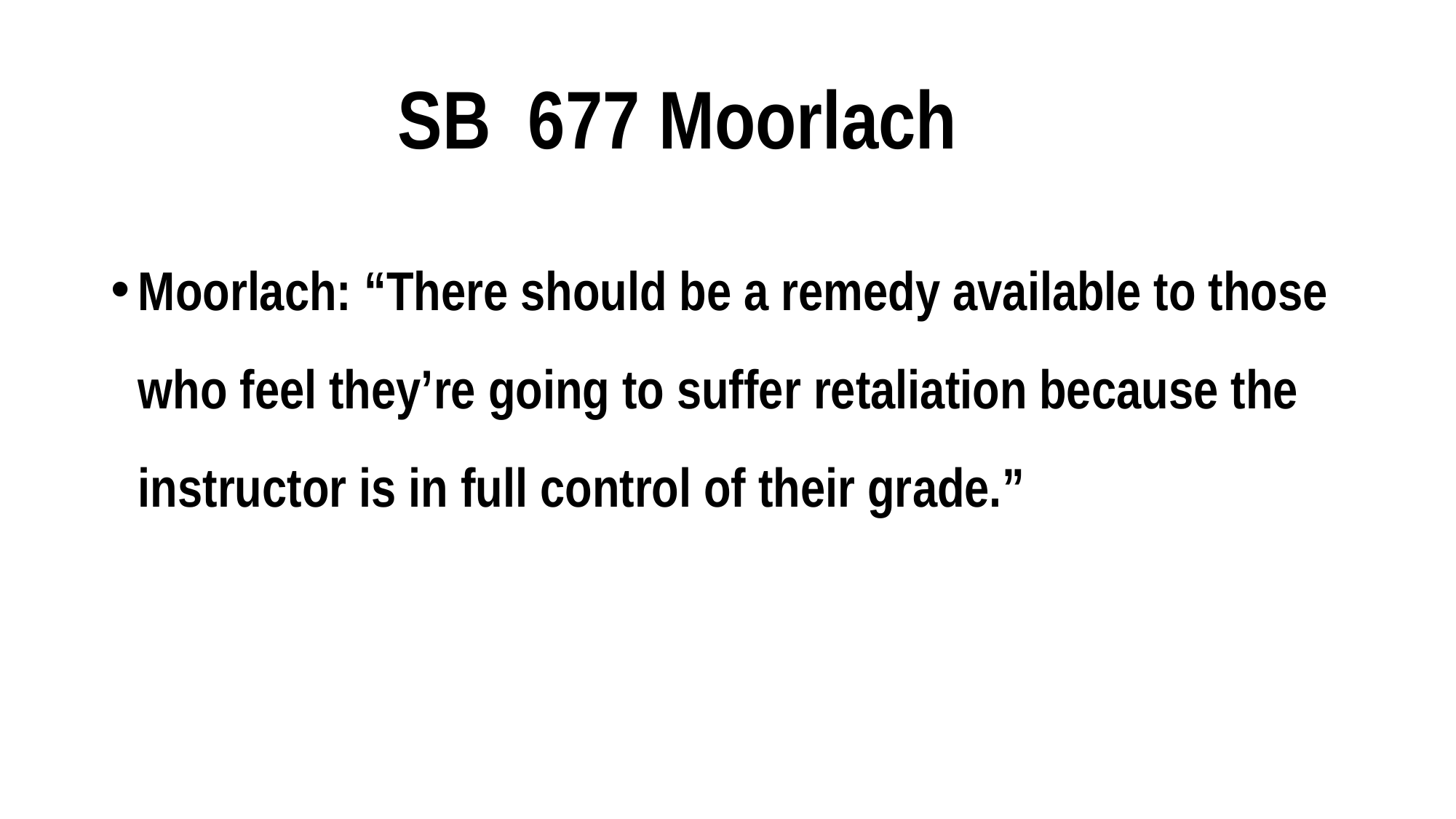

# SB  677 Moorlach
Moorlach: “There should be a remedy available to those who feel they’re going to suffer retaliation because the instructor is in full control of their grade.”